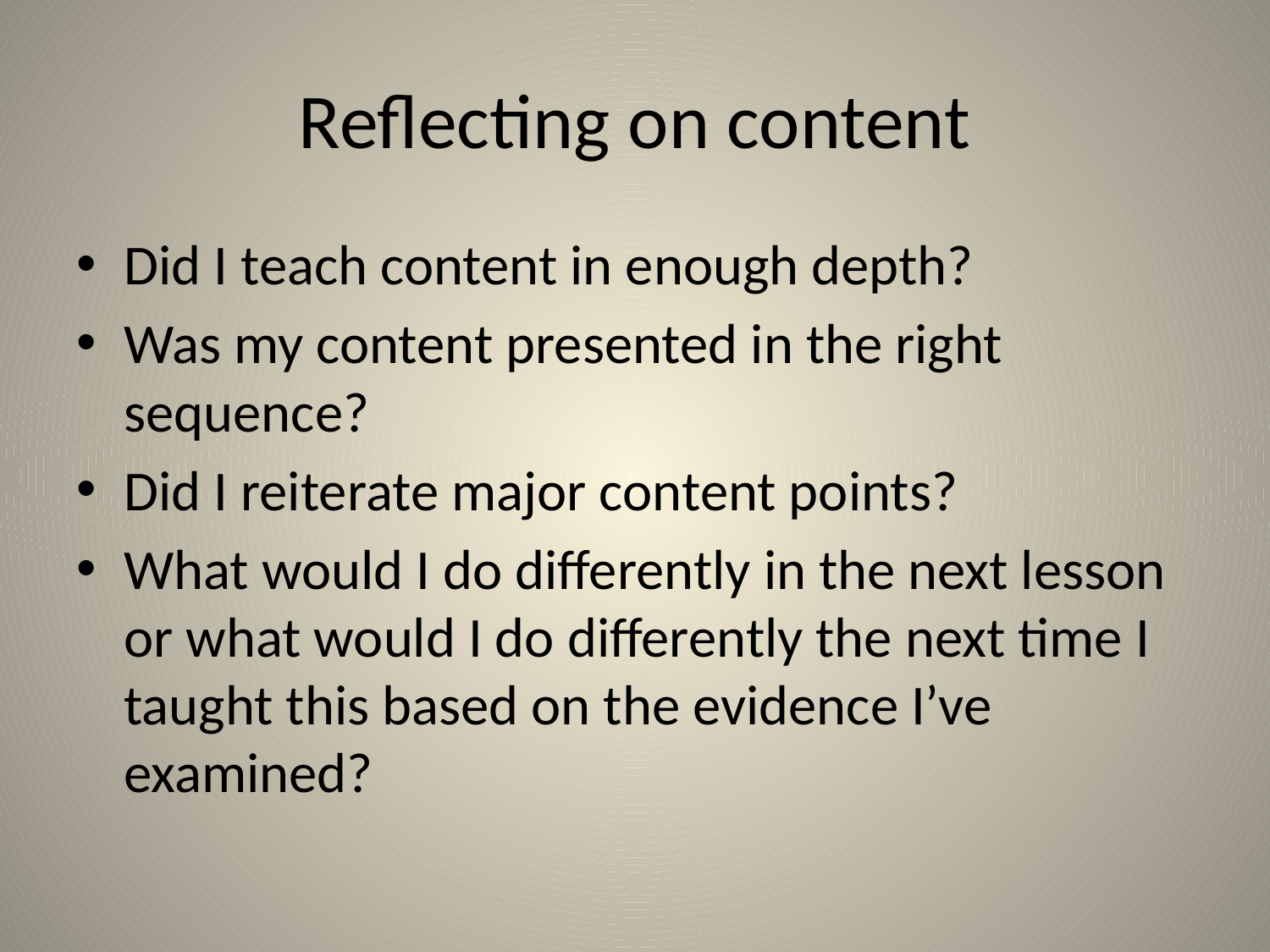

# Reflecting on content
Did I teach content in enough depth?
Was my content presented in the right sequence?
Did I reiterate major content points?
What would I do differently in the next lesson or what would I do differently the next time I taught this based on the evidence I’ve examined?